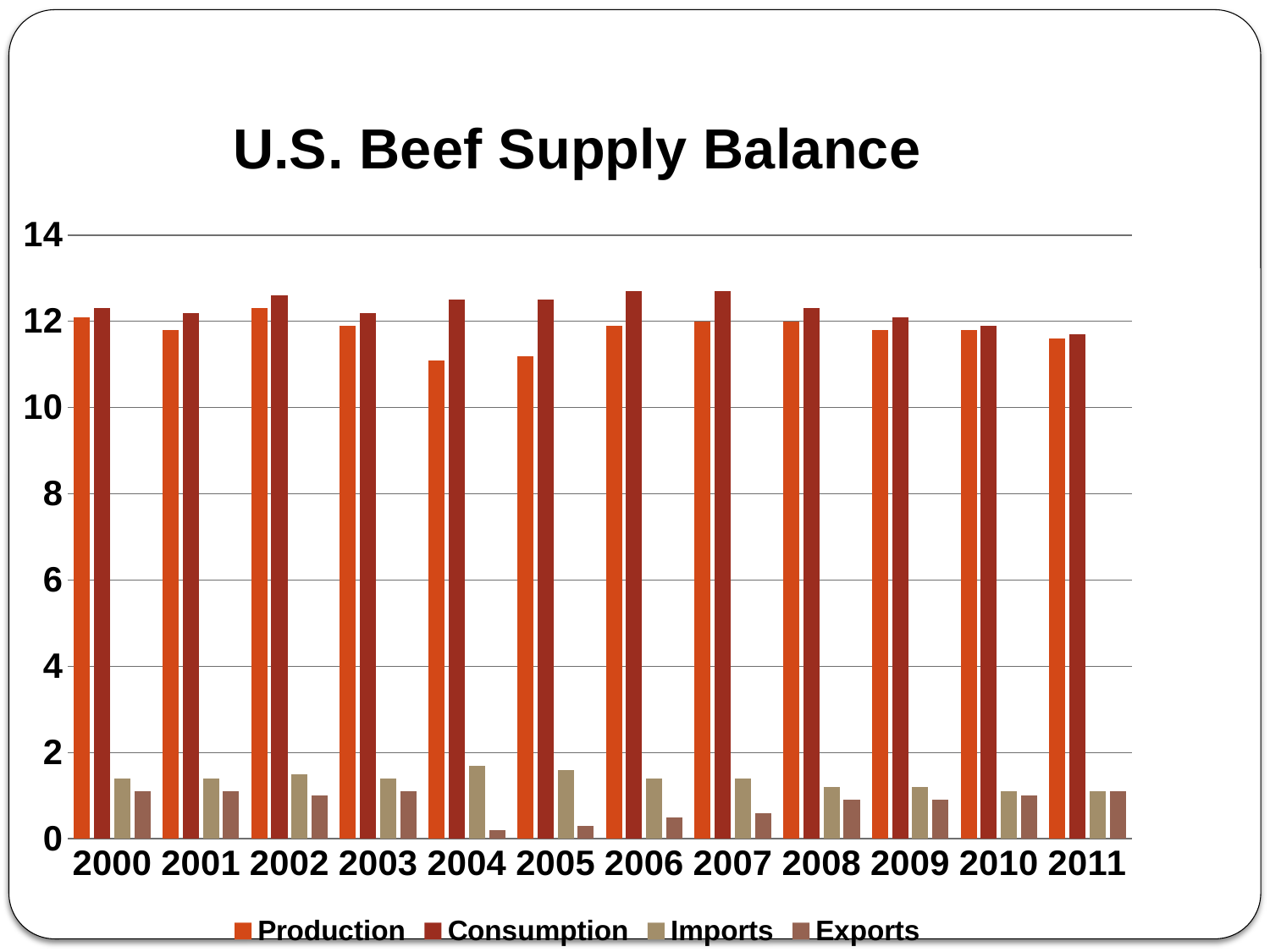

### Chart: U.S. Beef Supply Balance

| Category | Production | Consumption | Imports | Exports |
|---|---|---|---|---|
| 2000 | 12.1 | 12.3 | 1.4 | 1.1 |
| 2001 | 11.8 | 12.2 | 1.4 | 1.1 |
| 2002 | 12.3 | 12.6 | 1.5 | 1.0 |
| 2003 | 11.9 | 12.2 | 1.4 | 1.1 |
| 2004 | 11.1 | 12.5 | 1.7 | 0.2 |
| 2005 | 11.2 | 12.5 | 1.6 | 0.3000000000000003 |
| 2006 | 11.9 | 12.7 | 1.4 | 0.5 |
| 2007 | 12.0 | 12.7 | 1.4 | 0.6000000000000006 |
| 2008 | 12.0 | 12.3 | 1.2 | 0.9 |
| 2009 | 11.8 | 12.1 | 1.2 | 0.9 |
| 2010 | 11.8 | 11.9 | 1.1 | 1.0 |
| 2011 | 11.6 | 11.7 | 1.1 | 1.1 |